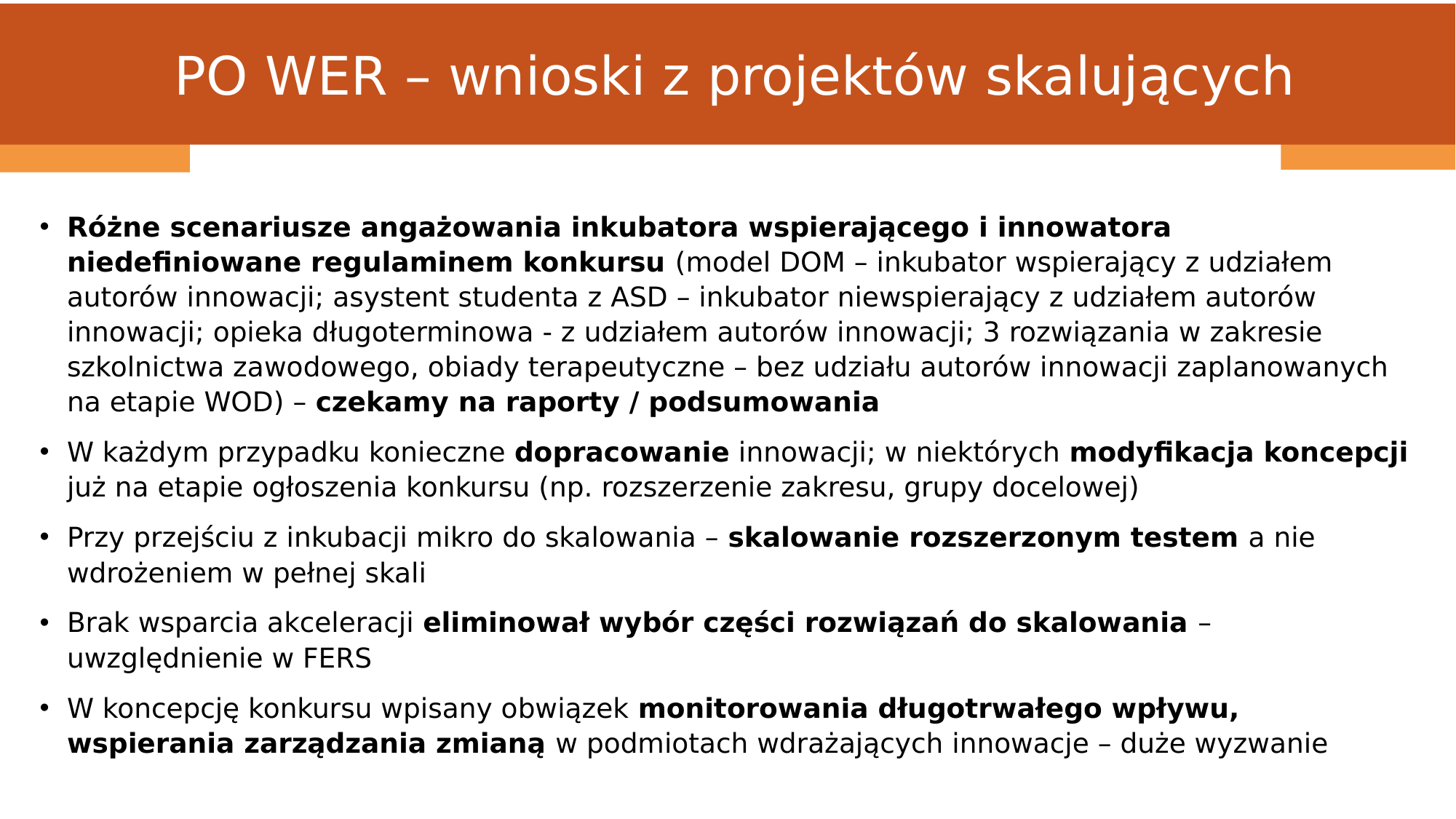

PO WER – wnioski z projektów skalujących

Różne scenariusze angażowania inkubatora wspierającego i innowatora niedefiniowane regulaminem konkursu (model DOM – inkubator wspierający z udziałem autorów innowacji; asystent studenta z ASD – inkubator niewspierający z udziałem autorów innowacji; opieka długoterminowa - z udziałem autorów innowacji; 3 rozwiązania w zakresie szkolnictwa zawodowego, obiady terapeutyczne – bez udziału autorów innowacji zaplanowanych na etapie WOD) – czekamy na raporty / podsumowania
W każdym przypadku konieczne dopracowanie innowacji; w niektórych modyfikacja koncepcji już na etapie ogłoszenia konkursu (np. rozszerzenie zakresu, grupy docelowej)
Przy przejściu z inkubacji mikro do skalowania – skalowanie rozszerzonym testem a nie wdrożeniem w pełnej skali
Brak wsparcia akceleracji eliminował wybór części rozwiązań do skalowania – uwzględnienie w FERS
W koncepcję konkursu wpisany obwiązek monitorowania długotrwałego wpływu, wspierania zarządzania zmianą w podmiotach wdrażających innowacje – duże wyzwanie